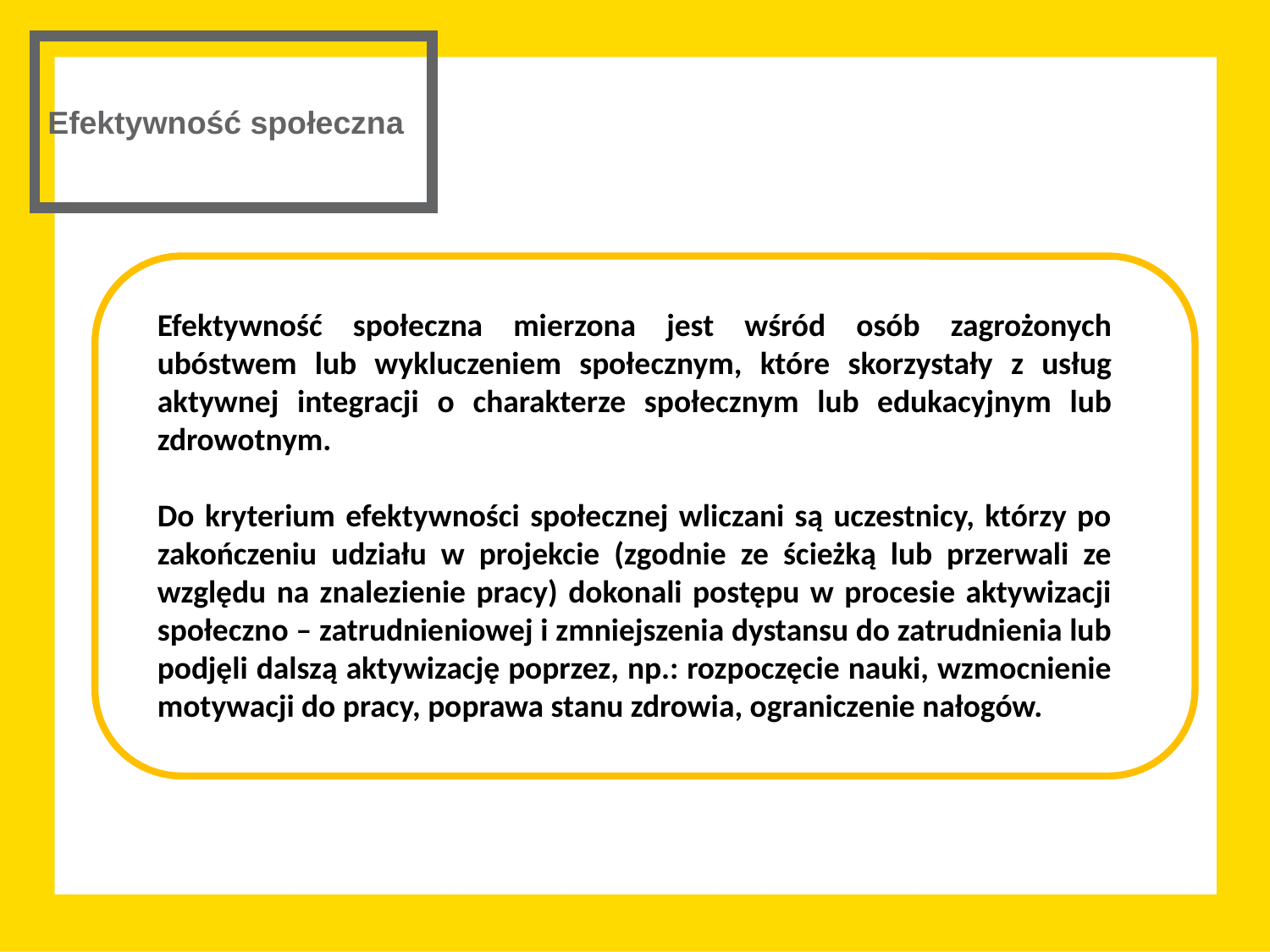

# Efektywność społeczna

Efektywność społeczna mierzona jest wśród osób zagrożonych ubóstwem lub wykluczeniem społecznym, które skorzystały z usług aktywnej integracji o charakterze społecznym lub edukacyjnym lub zdrowotnym.

Do kryterium efektywności społecznej wliczani są uczestnicy, którzy po zakończeniu udziału w projekcie (zgodnie ze ścieżką lub przerwali ze względu na znalezienie pracy) dokonali postępu w procesie aktywizacji społeczno – zatrudnieniowej i zmniejszenia dystansu do zatrudnienia lub podjęli dalszą aktywizację poprzez, np.: rozpoczęcie nauki, wzmocnienie motywacji do pracy, poprawa stanu zdrowia, ograniczenie nałogów.